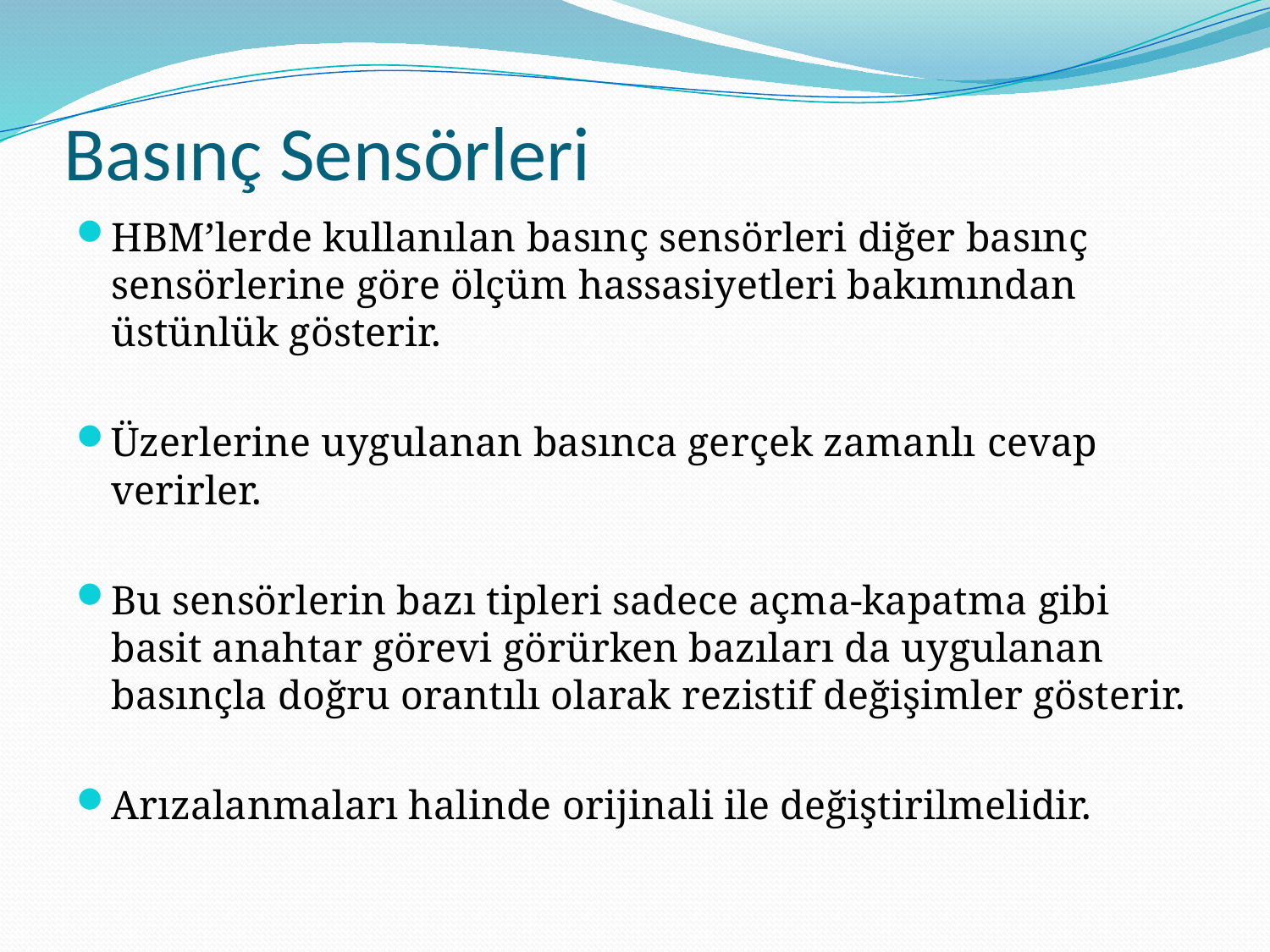

# Basınç Sensörleri
HBM’lerde kullanılan basınç sensörleri diğer basınç sensörlerine göre ölçüm hassasiyetleri bakımından üstünlük gösterir.

Üzerlerine uygulanan basınca gerçek zamanlı cevap verirler.

Bu sensörlerin bazı tipleri sadece açma-kapatma gibi basit anahtar görevi görürken bazıları da uygulanan basınçla doğru orantılı olarak rezistif değişimler gösterir.

Arızalanmaları halinde orijinali ile değiştirilmelidir.